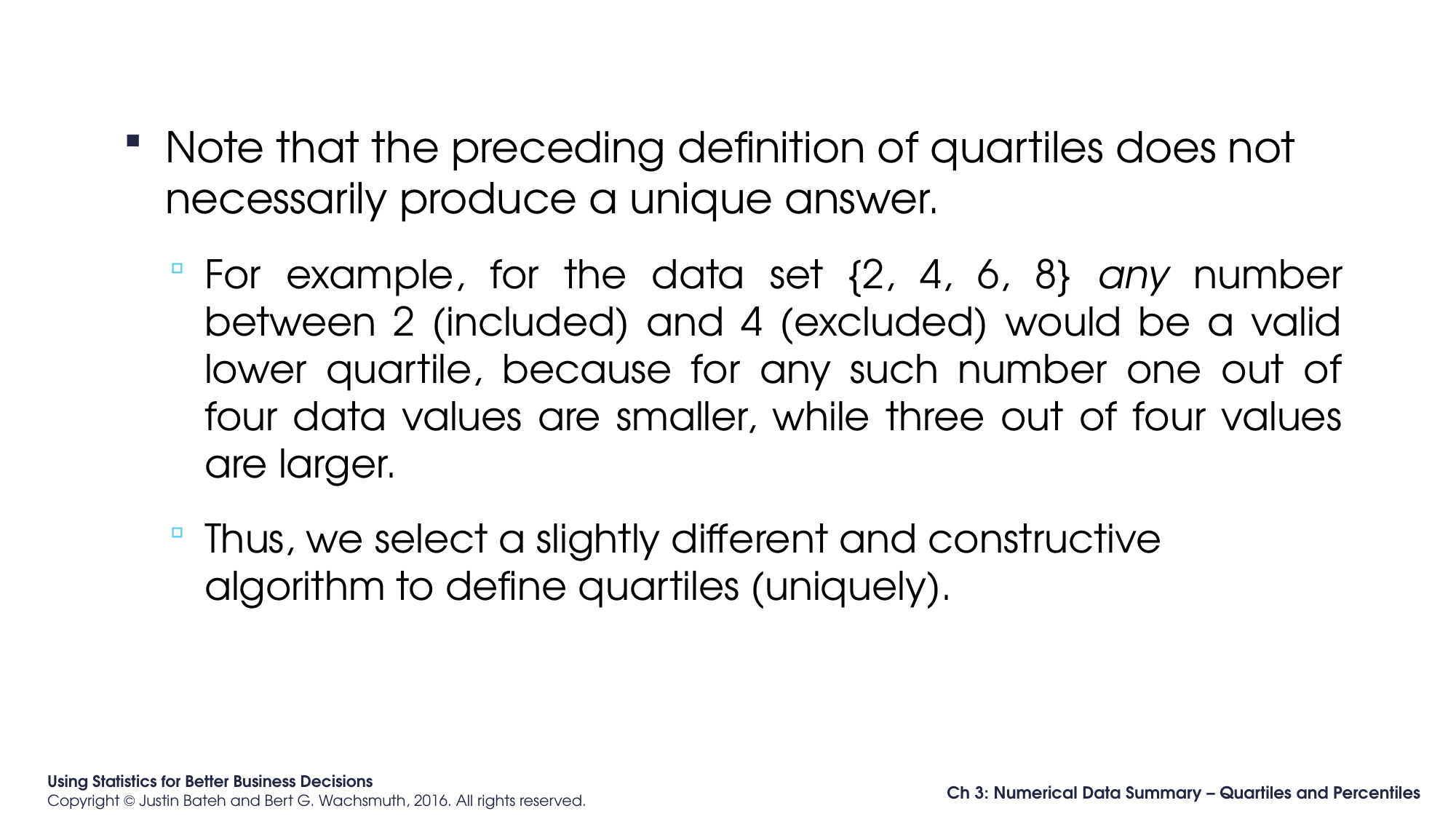

Note that the preceding definition of quartiles does not necessarily produce a unique answer.
For example, for the data set {2, 4, 6, 8} any number between 2 (included) and 4 (excluded) would be a valid lower quartile, because for any such number one out of four data values are smaller, while three out of four values are larger.
Thus, we select a slightly different and constructive algorithm to define quartiles (uniquely).

Ch 3: Numerical Data Summary – Quartiles and Percentiles